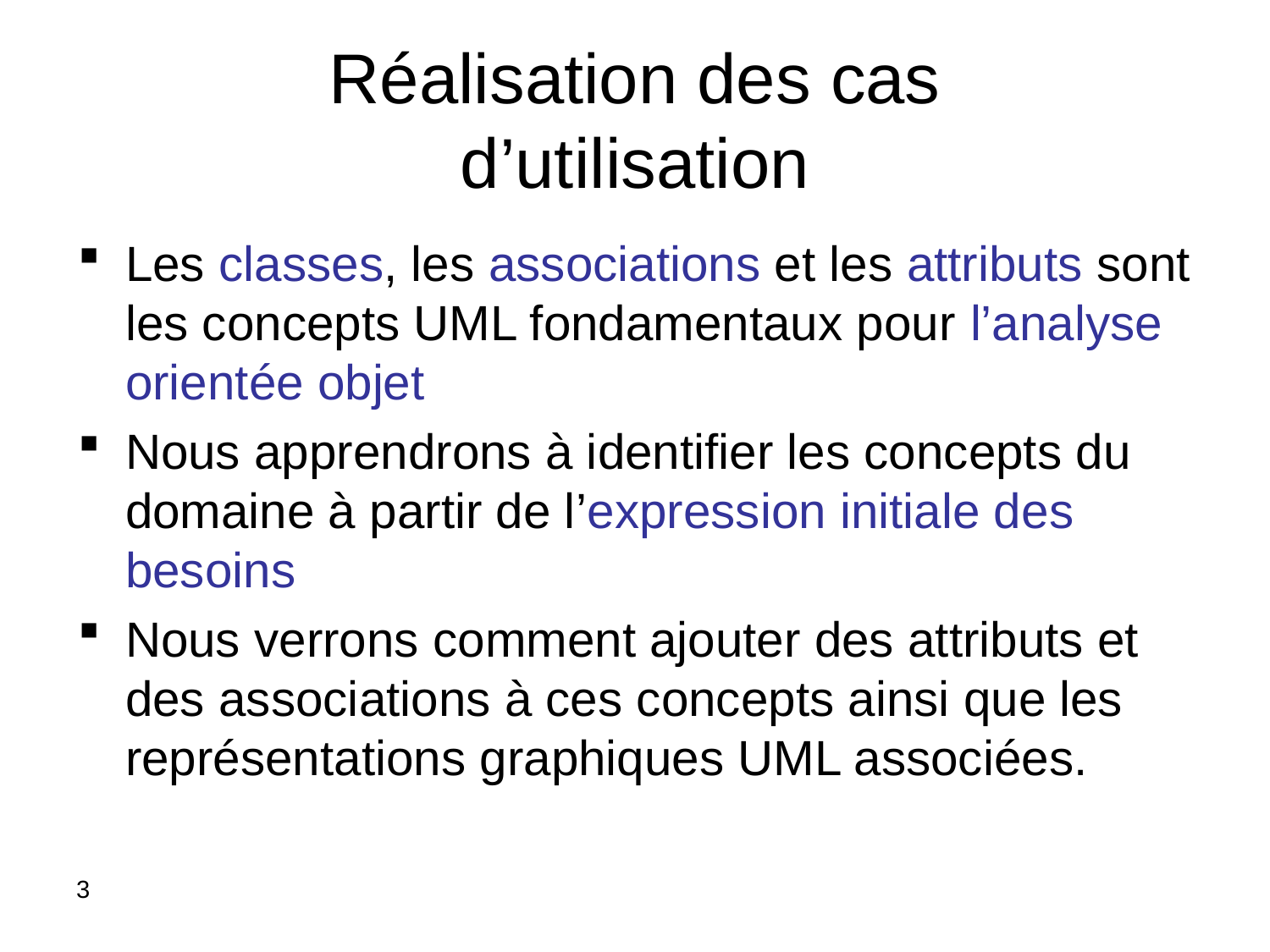

# Réalisation des cas d’utilisation
Les classes, les associations et les attributs sont les concepts UML fondamentaux pour l’analyse orientée objet
Nous apprendrons à identifier les concepts du domaine à partir de l’expression initiale des besoins
Nous verrons comment ajouter des attributs et des associations à ces concepts ainsi que les représentations graphiques UML associées.
3